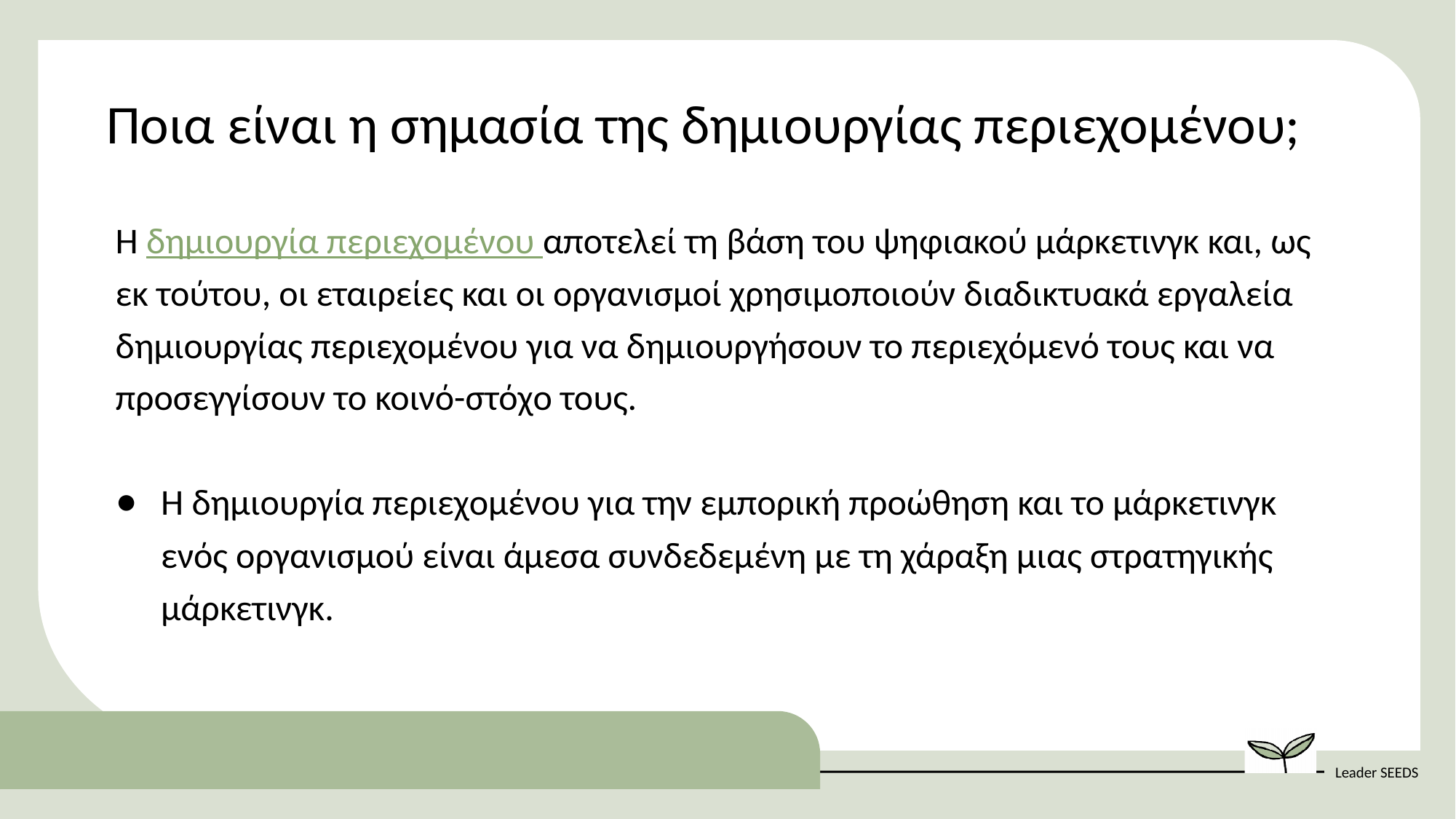

Ποια είναι η σημασία της δημιουργίας περιεχομένου;
Η δημιουργία περιεχομένου αποτελεί τη βάση του ψηφιακού μάρκετινγκ και, ως εκ τούτου, οι εταιρείες και οι οργανισμοί χρησιμοποιούν διαδικτυακά εργαλεία δημιουργίας περιεχομένου για να δημιουργήσουν το περιεχόμενό τους και να προσεγγίσουν το κοινό-στόχο τους.

Η δημιουργία περιεχομένου για την εμπορική προώθηση και το μάρκετινγκ ενός οργανισμού είναι άμεσα συνδεδεμένη με τη χάραξη μιας στρατηγικής μάρκετινγκ.